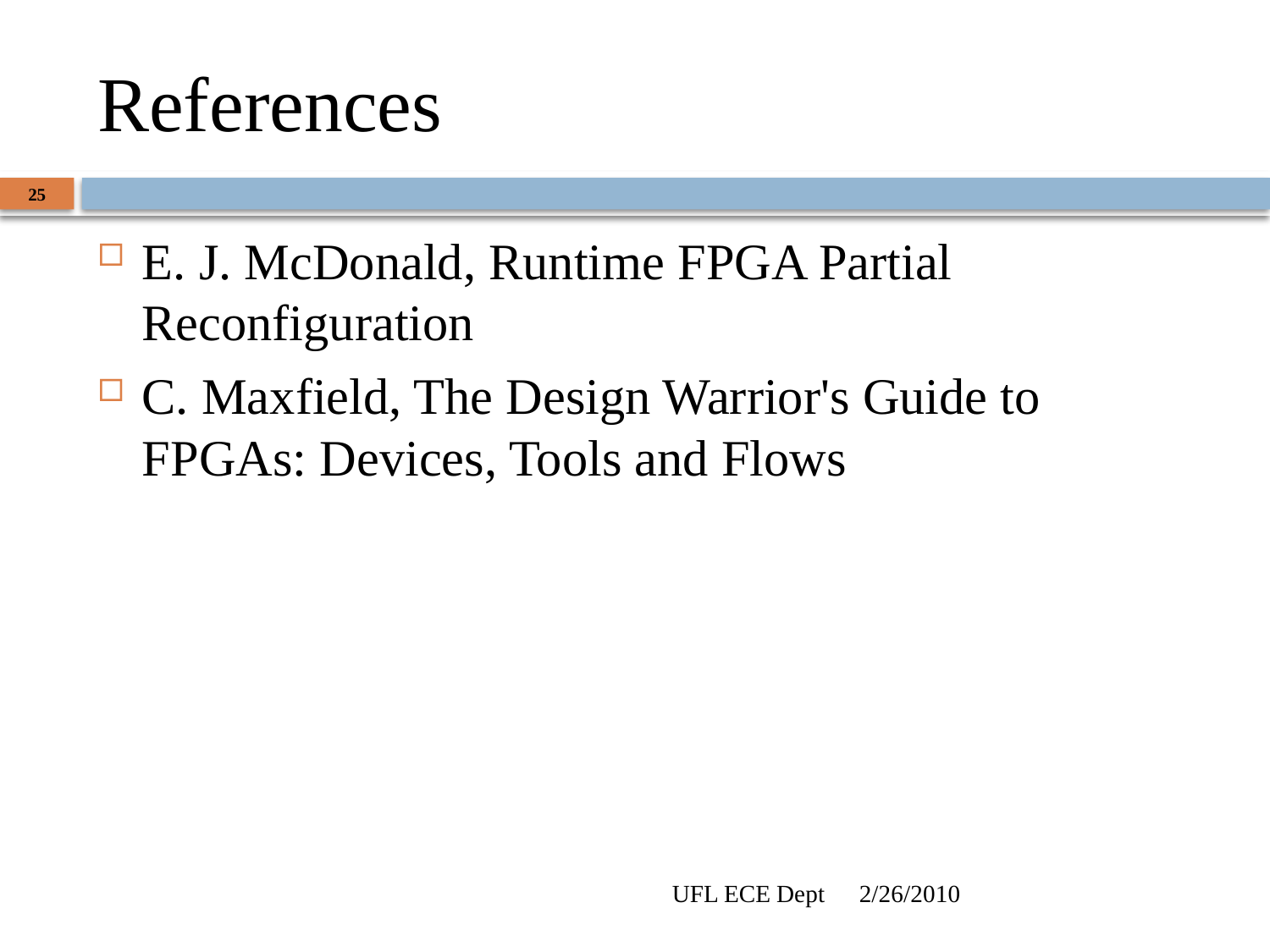

# References
25
E. J. McDonald, Runtime FPGA Partial Reconfiguration
C. Maxfield, The Design Warrior's Guide to FPGAs: Devices, Tools and Flows

UFL ECE Dept
2/26/2010